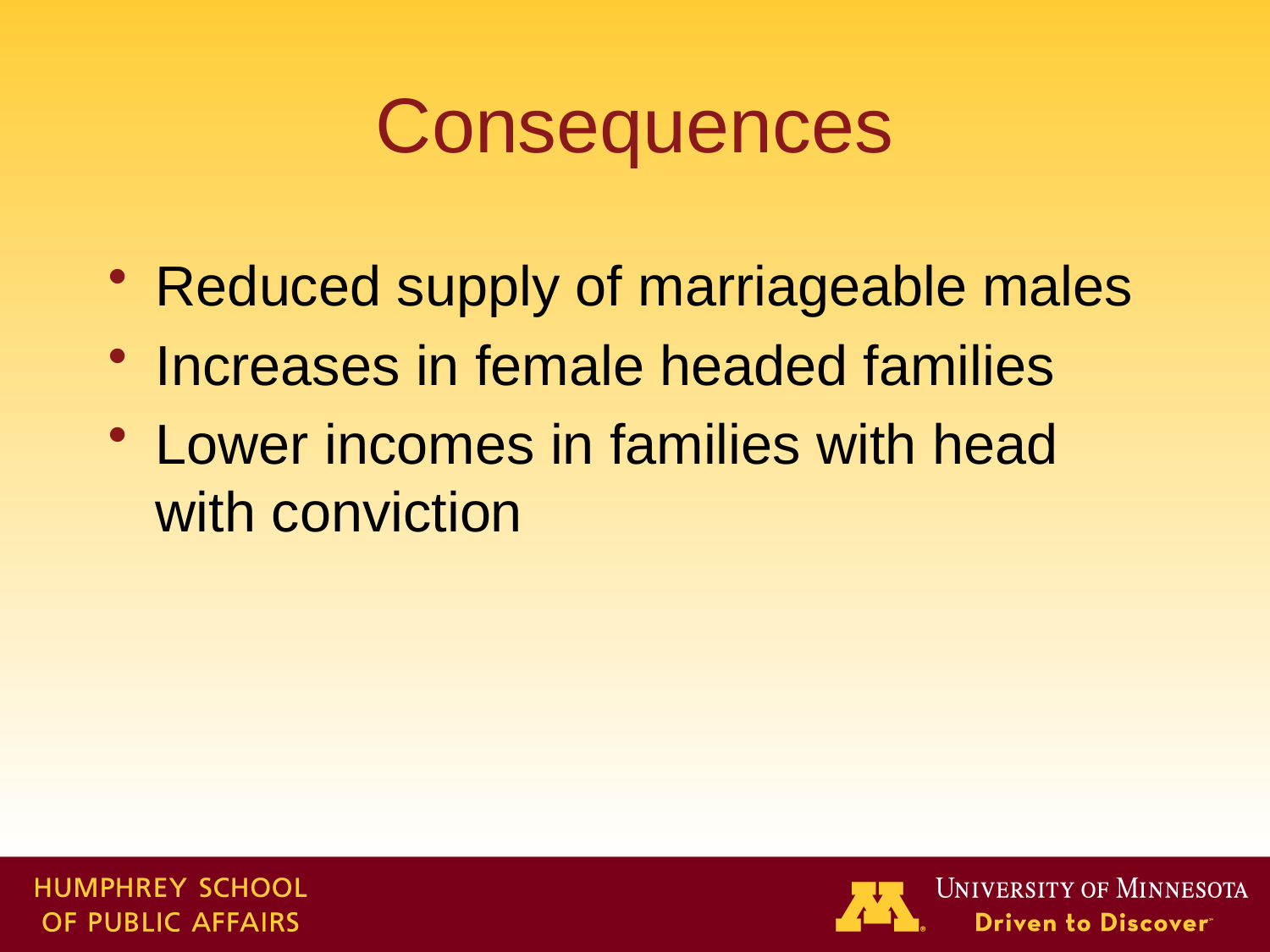

# Consequences
Reduced supply of marriageable males
Increases in female headed families
Lower incomes in families with head with conviction